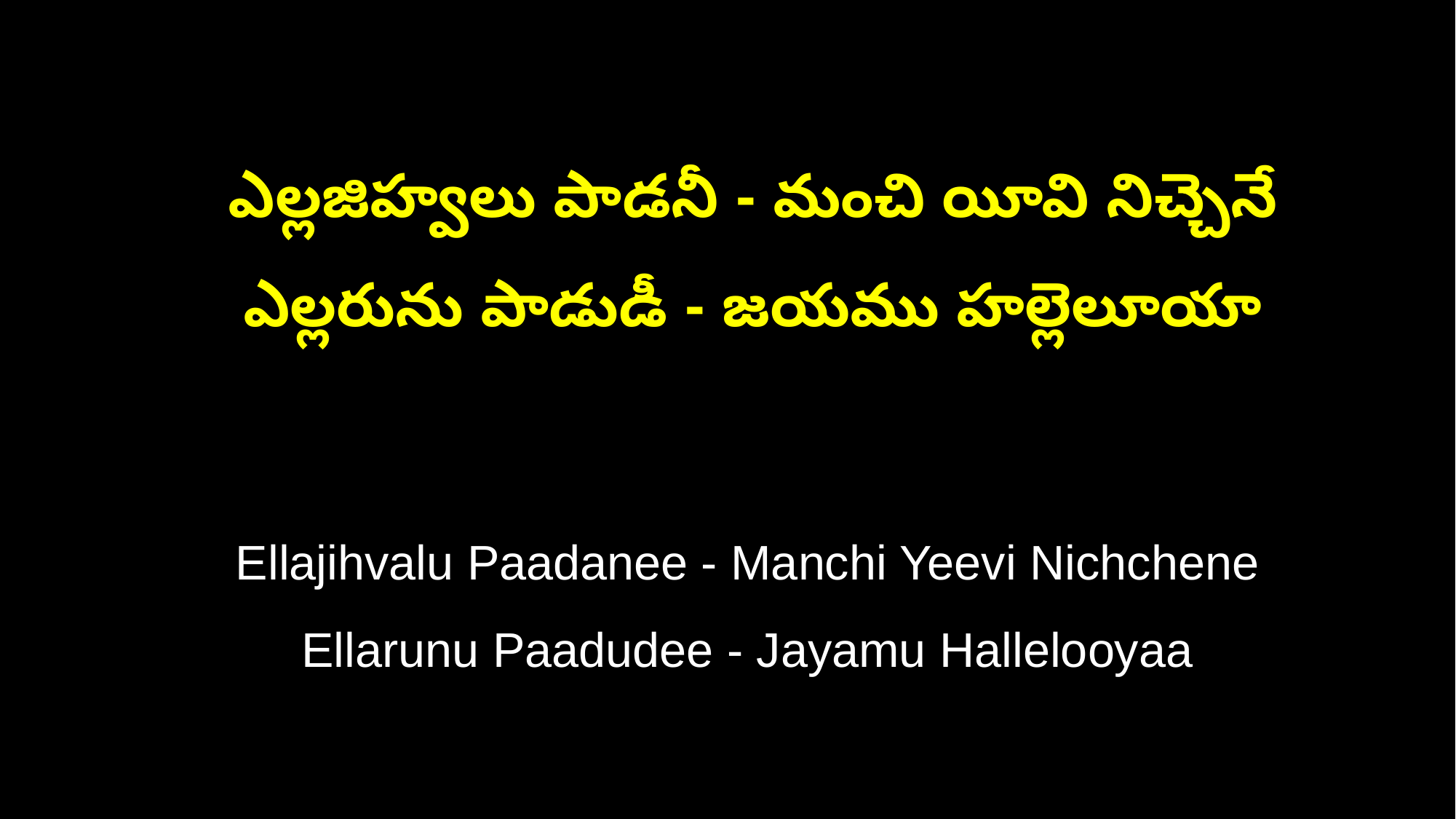

ఎల్లజిహ్వలు పాడనీ - మంచి యీవి నిచ్చెనే
   ఎల్లరును పాడుడీ - జయము హల్లెలూయా
   Ellajihvalu Paadanee - Manchi Yeevi Nichchene
   Ellarunu Paadudee - Jayamu Hallelooyaa